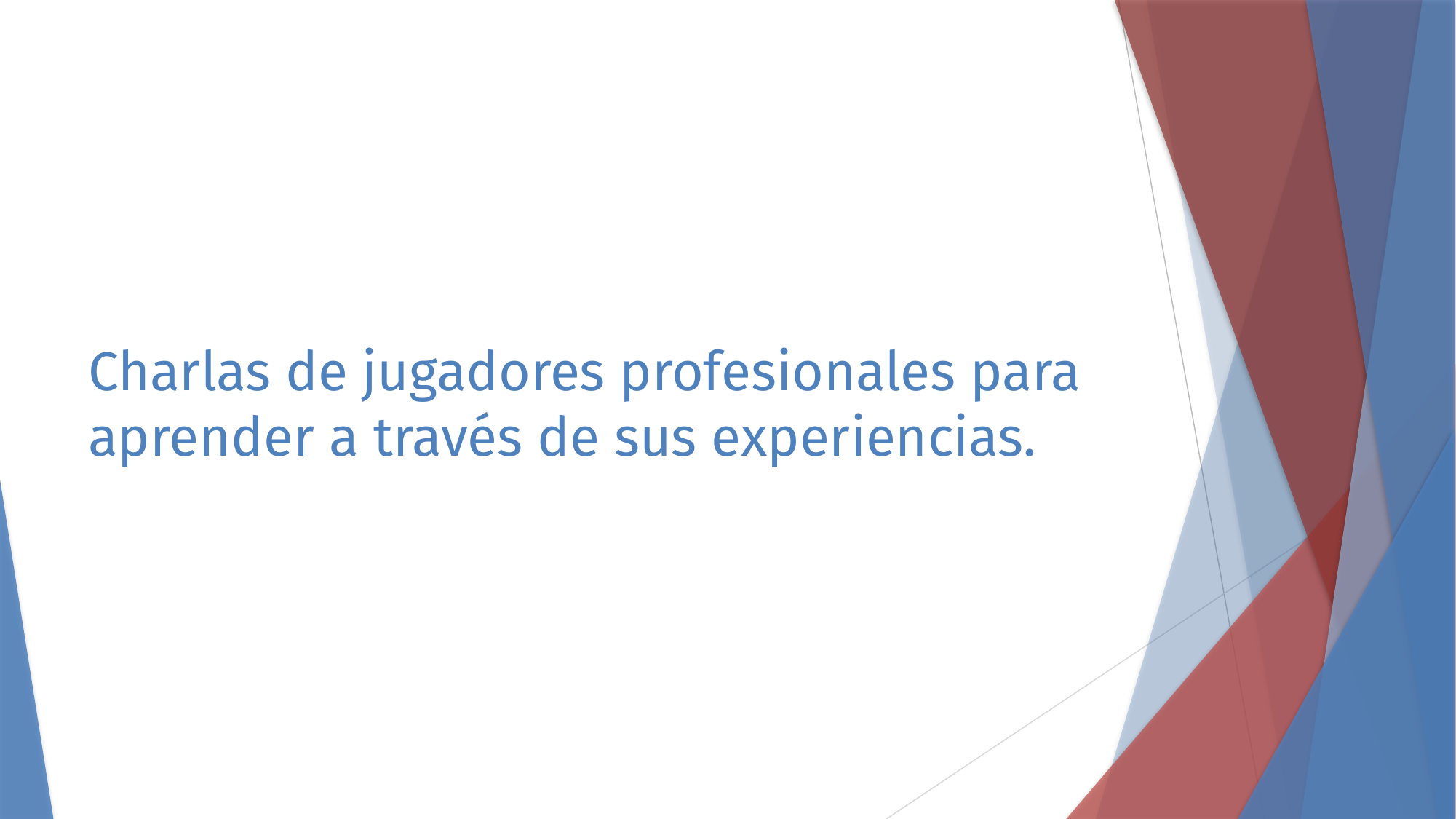

# Charlas de jugadores profesionales para aprender a través de sus experiencias.